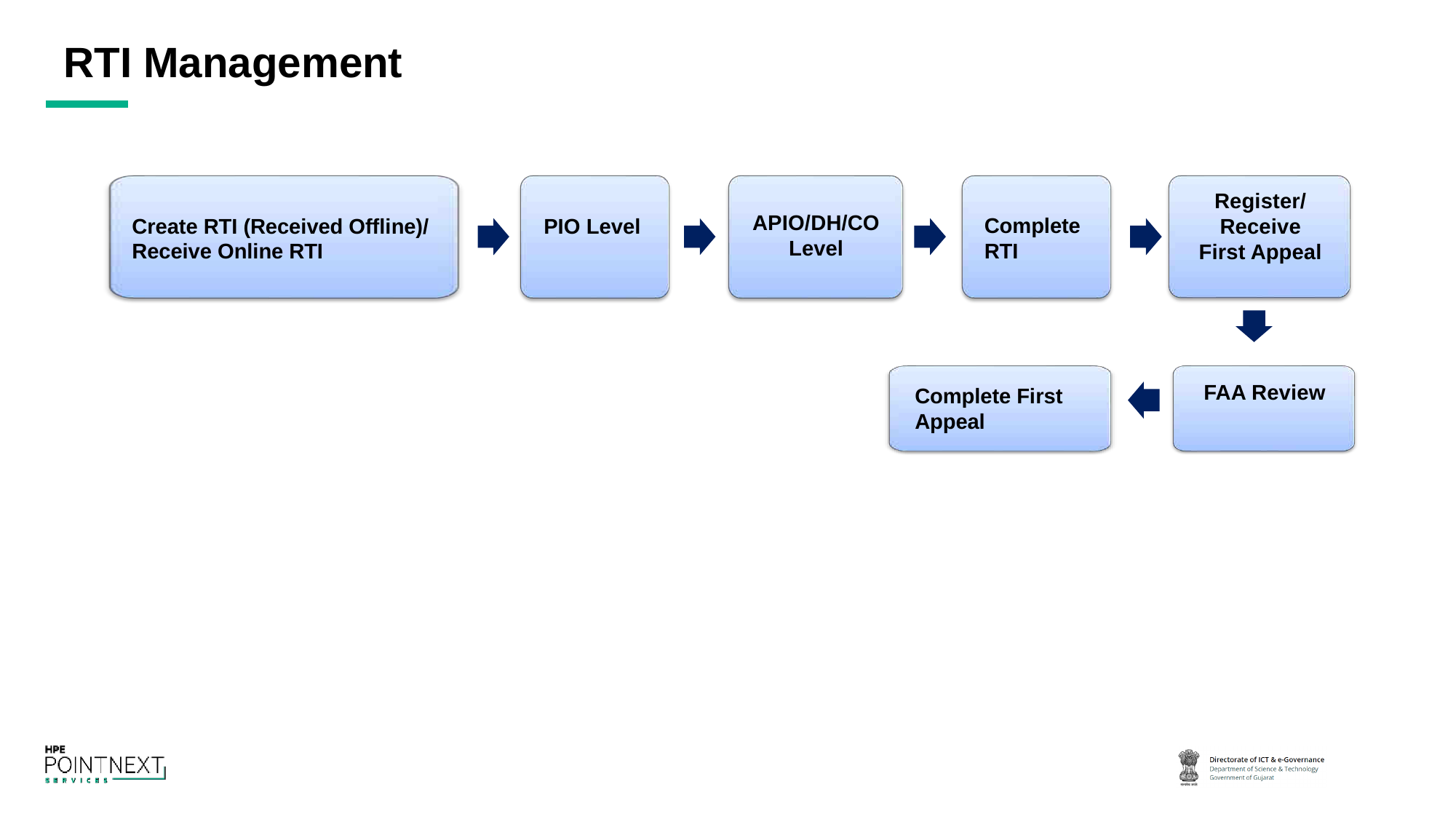

# RTI Management

Register/Receive First Appeal
APIO/DH/CO Level
Complete RTI
Create RTI (Received Offline)/
Receive Online RTI
PIO Level

FAA Review

Complete First Appeal